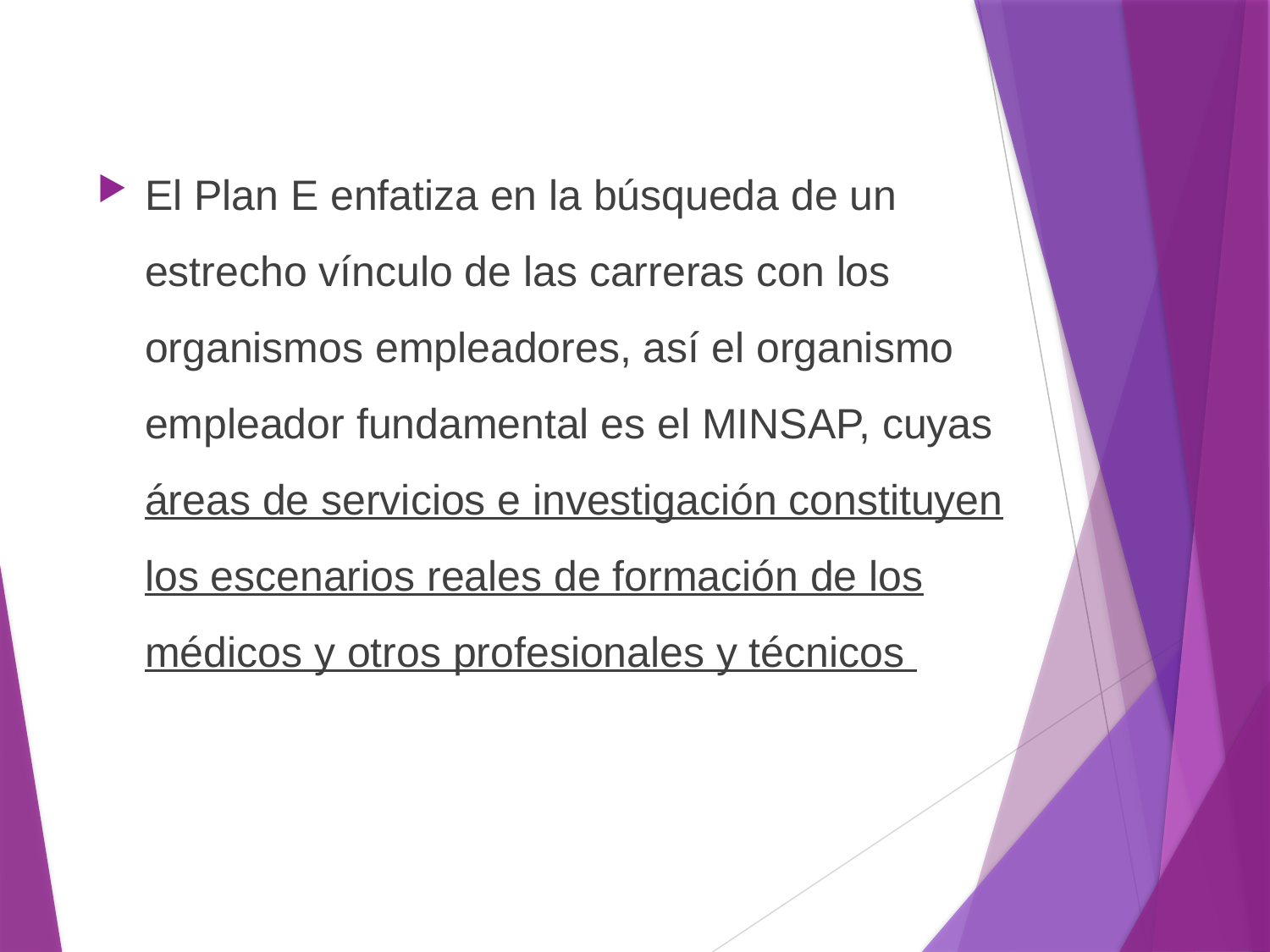

El Plan E enfatiza en la búsqueda de un estrecho vínculo de las carreras con los organismos empleadores, así el organismo empleador fundamental es el MINSAP, cuyas áreas de servicios e investigación constituyen los escenarios reales de formación de los médicos y otros profesionales y técnicos